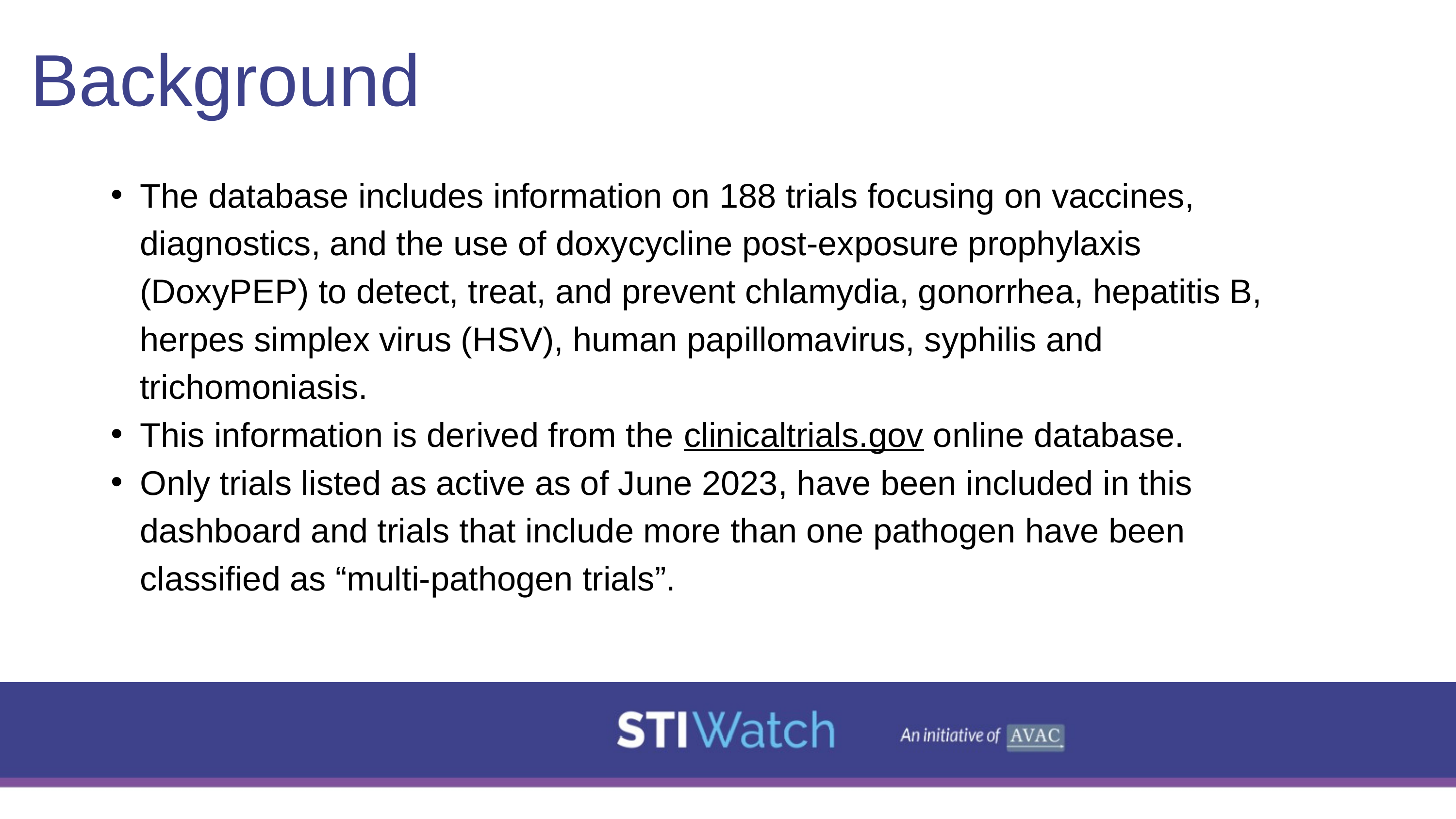

Background
The database includes information on 188 trials focusing on vaccines, diagnostics, and the use of doxycycline post-exposure prophylaxis (DoxyPEP) to detect, treat, and prevent chlamydia, gonorrhea, hepatitis B, herpes simplex virus (HSV), human papillomavirus, syphilis and trichomoniasis.
This information is derived from the clinicaltrials.gov online database.
Only trials listed as active as of June 2023, have been included in this dashboard and trials that include more than one pathogen have been classified as “multi-pathogen trials”.